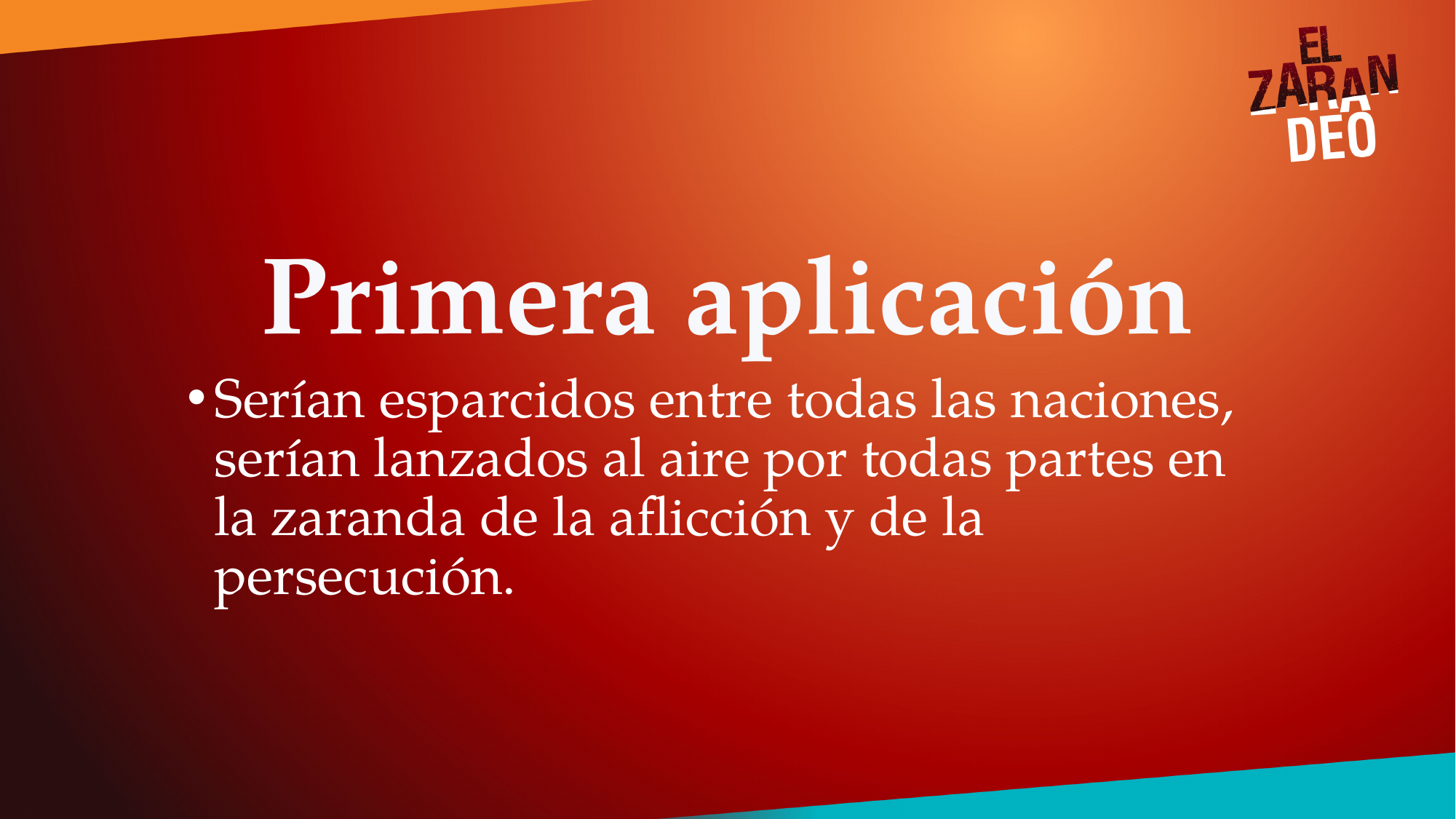

# Primera aplicación
Serían esparcidos entre todas las naciones, serían lanzados al aire por todas partes en la zaranda de la aflicción y de la persecución.